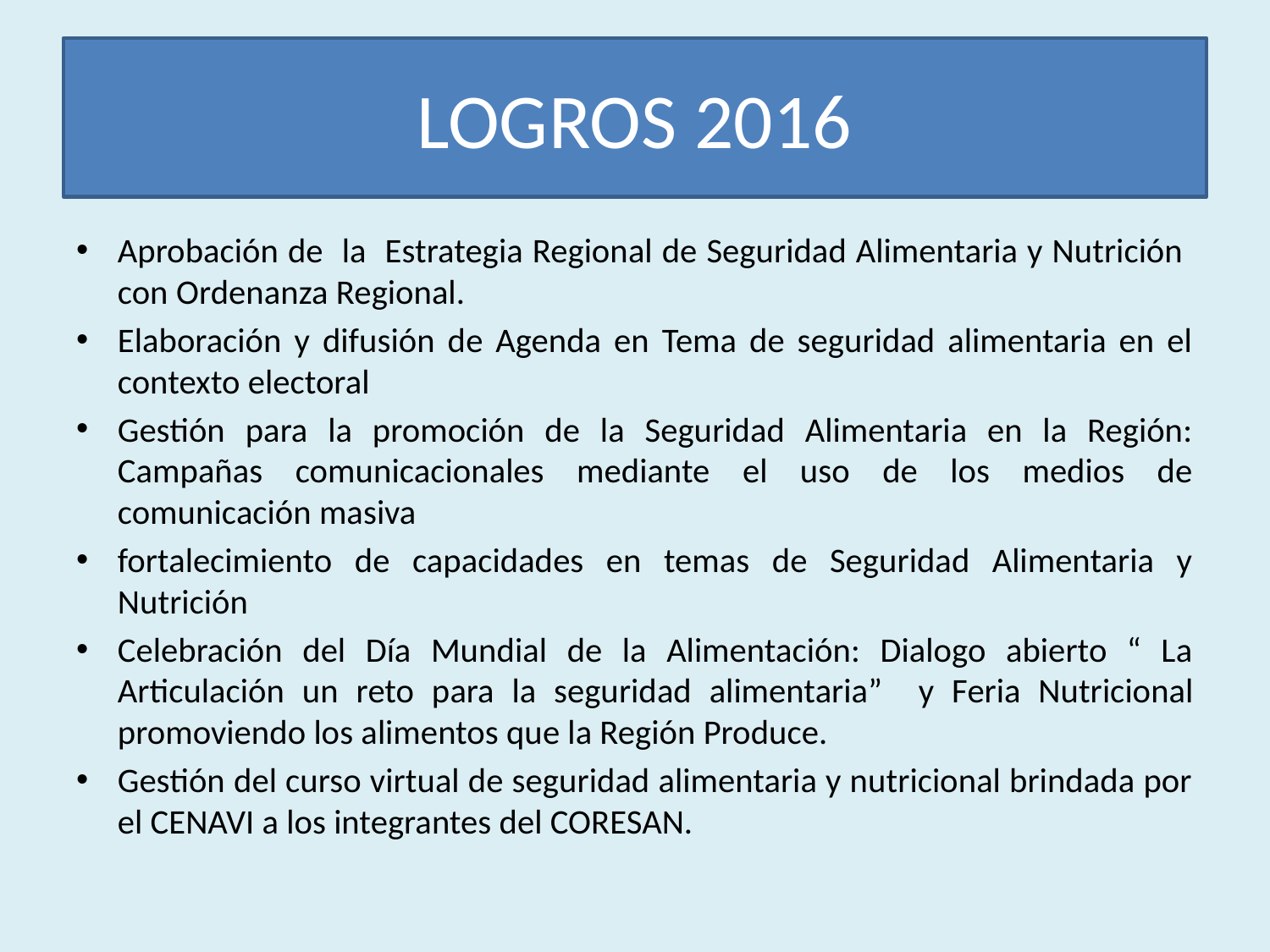

# LOGROS 2016
Aprobación de  la  Estrategia Regional de Seguridad Alimentaria y Nutrición  con Ordenanza Regional.
Elaboración y difusión de Agenda en Tema de seguridad alimentaria en el contexto electoral
Gestión para la promoción de la Seguridad Alimentaria en la Región: Campañas comunicacionales mediante el uso de los medios de comunicación masiva
fortalecimiento de capacidades en temas de Seguridad Alimentaria y Nutrición
Celebración del Día Mundial de la Alimentación: Dialogo abierto “ La Articulación un reto para la seguridad alimentaria”  y Feria Nutricional promoviendo los alimentos que la Región Produce.
Gestión del curso virtual de seguridad alimentaria y nutricional brindada por el CENAVI a los integrantes del CORESAN.